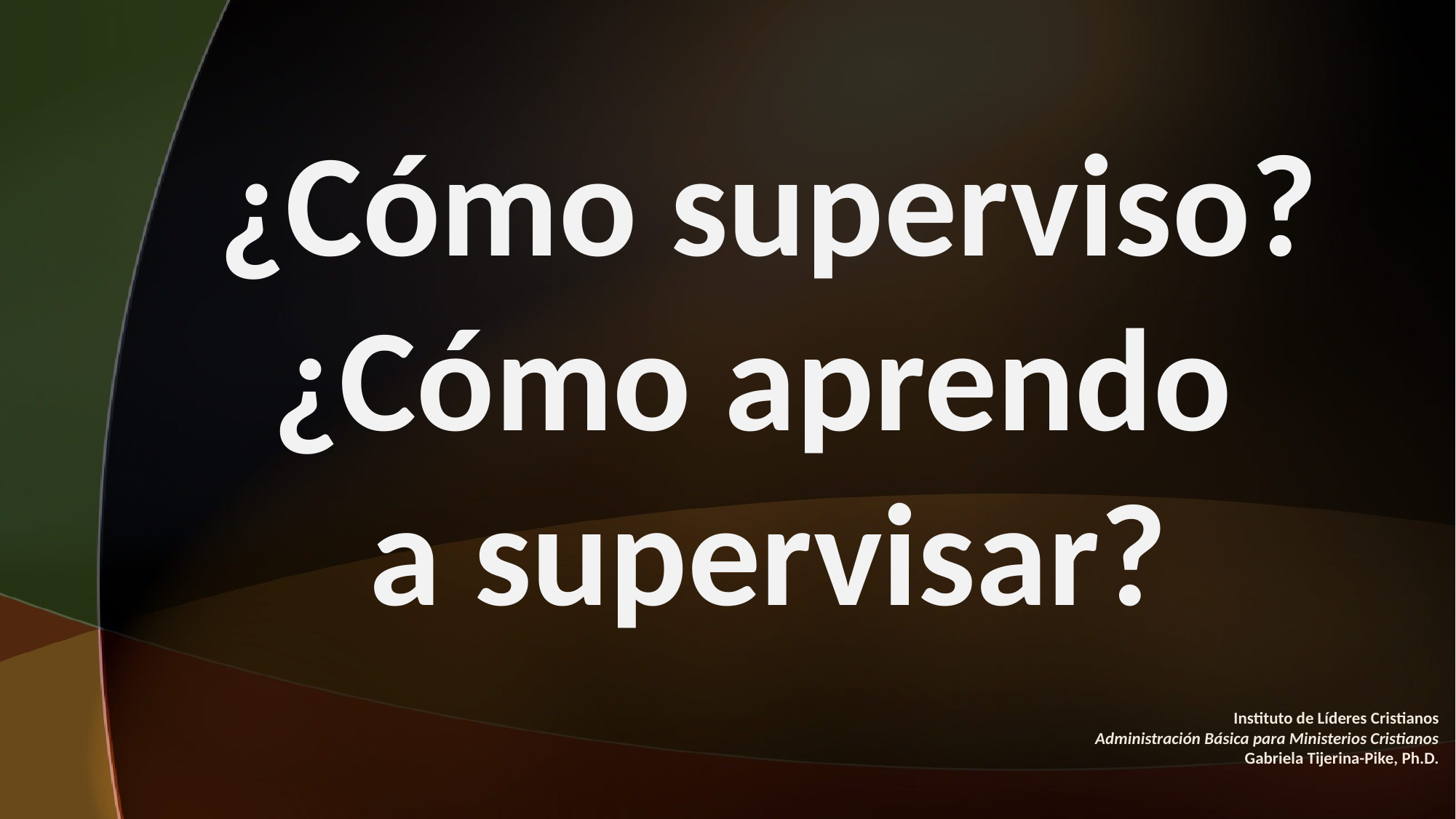

¿Cómo superviso?
¿Cómo aprendo
a supervisar?
Instituto de Líderes Cristianos
Administración Básica para Ministerios Cristianos
Gabriela Tijerina-Pike, Ph.D.